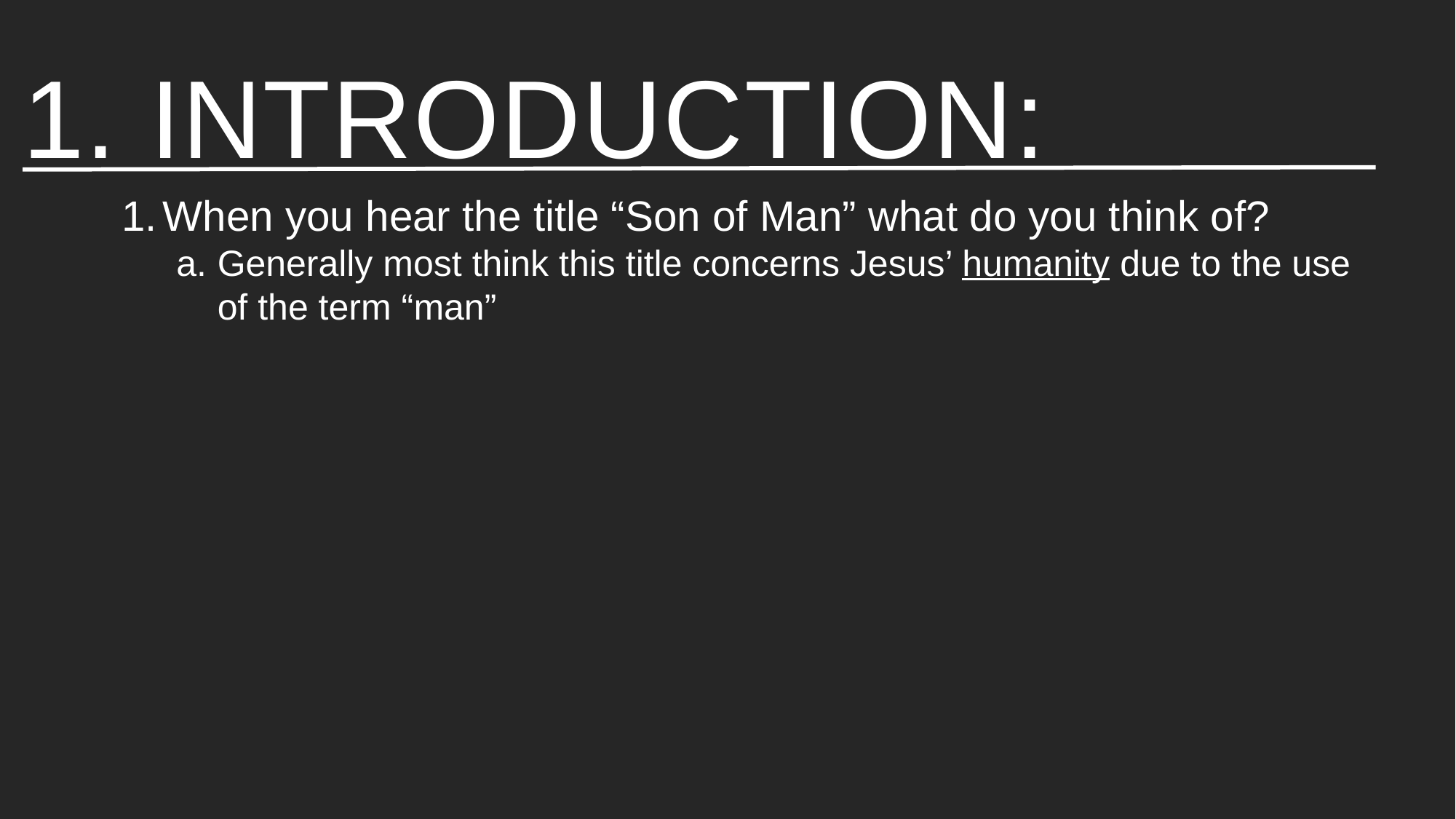

# 1. Introduction:
When you hear the title “Son of Man” what do you think of?
Generally most think this title concerns Jesus’ humanity due to the use of the term “man”